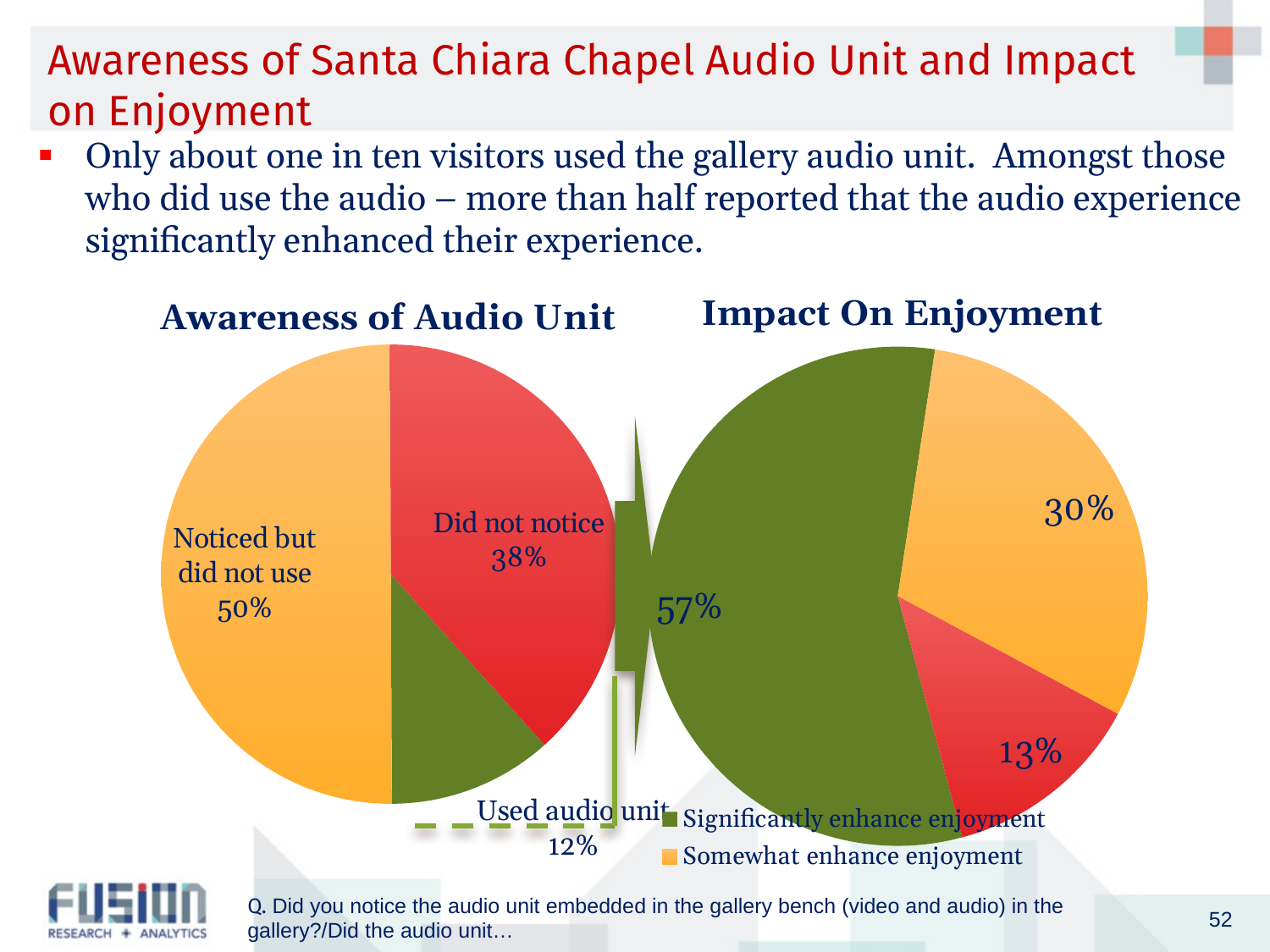

# Awareness of Santa Chiara Chapel Audio Unit and Impact on Enjoyment
Only about one in ten visitors used the gallery audio unit.  Amongst those who did use the audio – more than half reported that the audio experience significantly enhanced their experience.

### Chart: Awareness of Audio Unit

| Category | Sales |
|---|---|
| Used audio unit | 0.116 |
| Noticed but did not use | 0.5 |
| Did not notice | 0.38400000000000006 |

### Chart: Impact On Enjoyment

| Category | Sales |
|---|---|
| Significantly enhance enjoyment | 0.5650000000000001 |
| Somewhat enhance enjoyment | 0.30400000000000005 |
| Had no effect | 0.13 |
Q. Did you notice the audio unit embedded in the gallery bench (video and audio) in the gallery?/Did the audio unit…
52